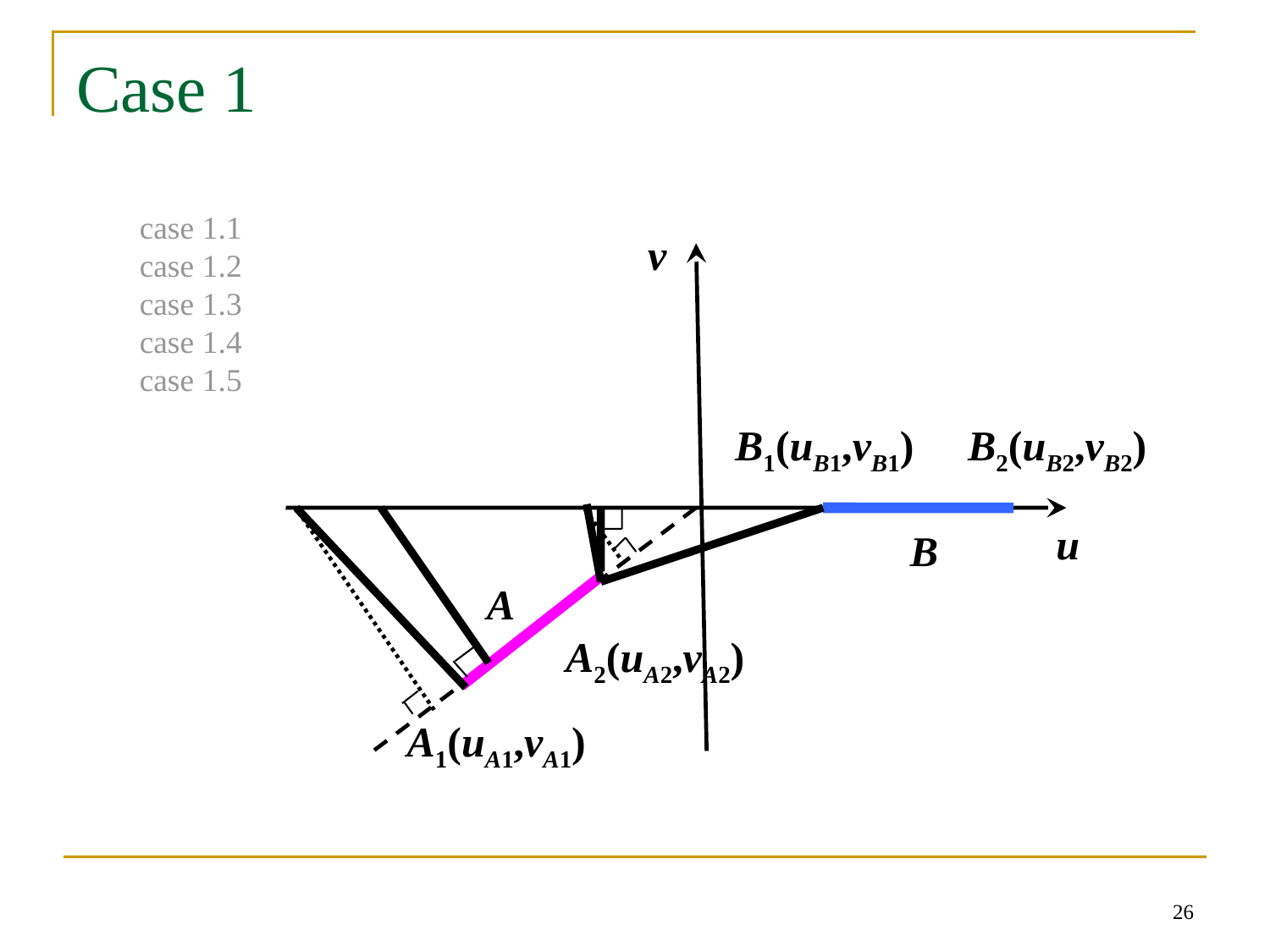

# Case 1
case 1.1
case 1.2
case 1.3
case 1.4
case 1.5
v

B1(uB1,vB1)
B2(uB2,vB2)

B

u
A

A2(uA2,vA2)
A1(uA1,vA1)
26